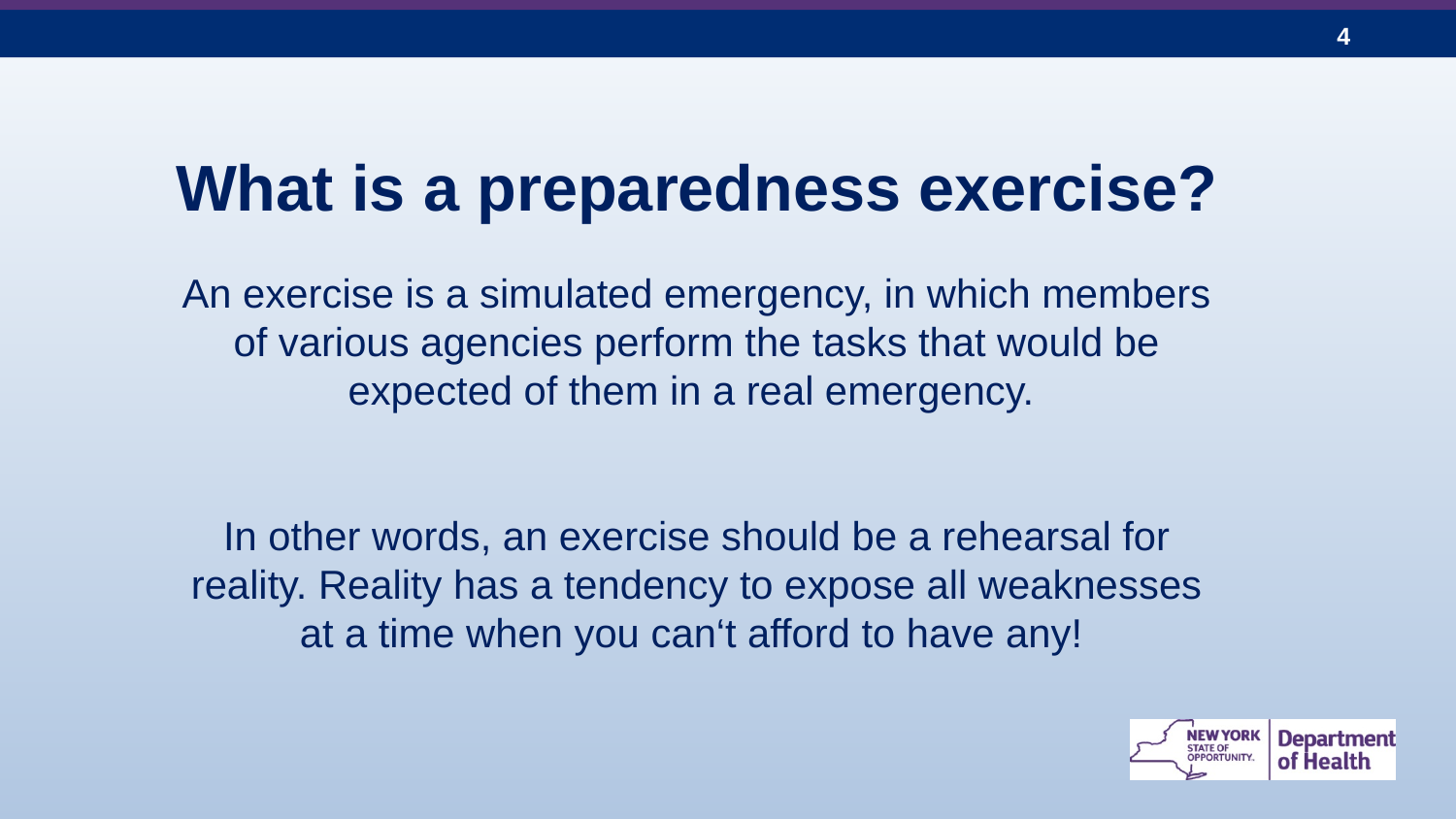

What is a preparedness exercise?

An exercise is a simulated emergency, in which members of various agencies perform the tasks that would be expected of them in a real emergency.

In other words, an exercise should be a rehearsal for reality. Reality has a tendency to expose all weaknesses at a time when you can‘t afford to have any!